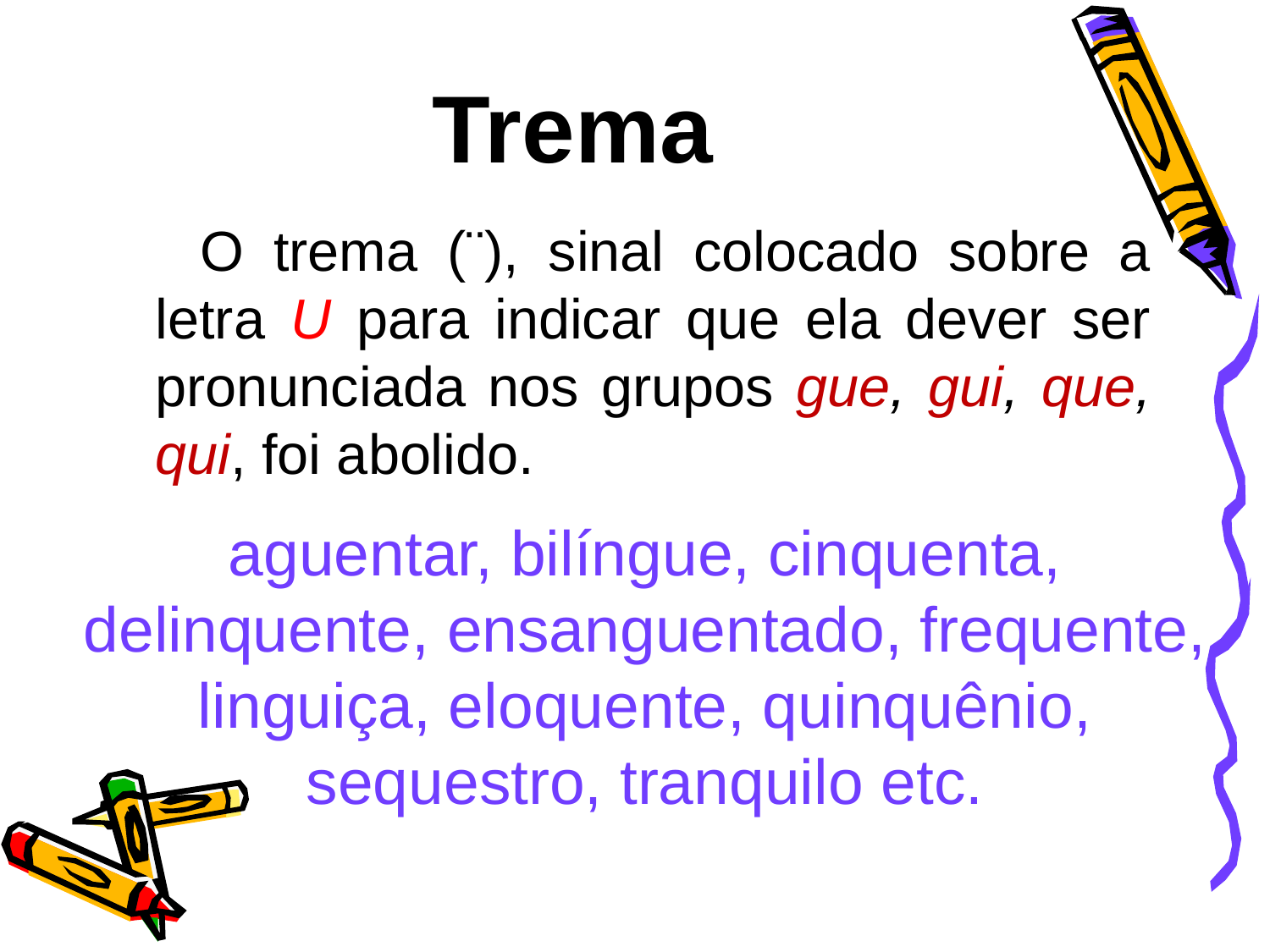

# Trema
   O trema (¨), sinal colocado sobre a letra U para indicar que ela dever ser pronunciada nos grupos gue, gui, que, qui, foi abolido.
aguentar, bilíngue, cinquenta, delinquente, ensanguentado, frequente, linguiça, eloquente, quinquênio, sequestro, tranquilo etc.